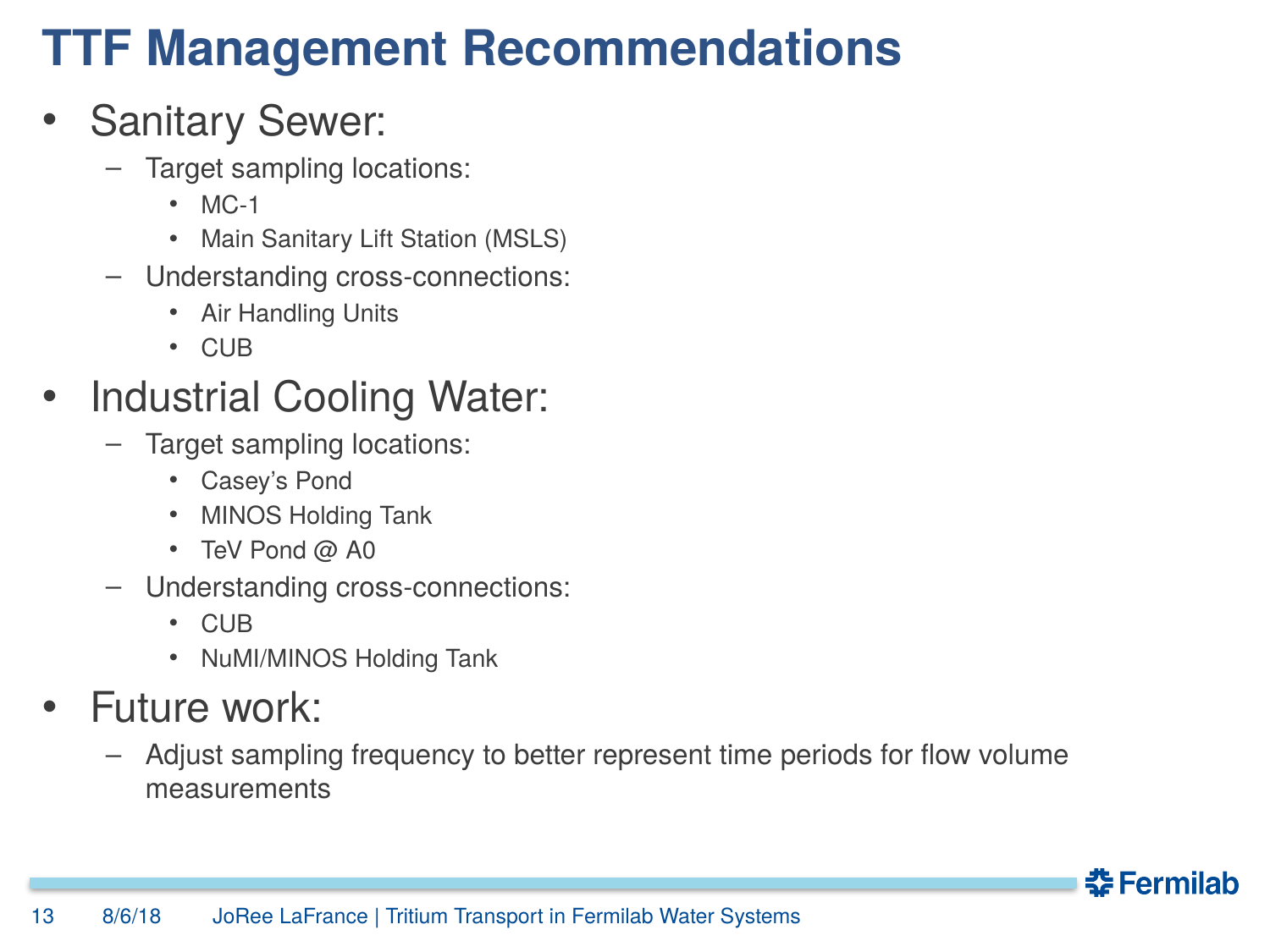

TTF Management Recommendations
Sanitary Sewer:
Target sampling locations:
MC-1
Main Sanitary Lift Station (MSLS)
Understanding cross-connections:
Air Handling Units
CUB
Industrial Cooling Water:
Target sampling locations:
Casey’s Pond
MINOS Holding Tank
TeV Pond @ A0
Understanding cross-connections:
CUB
NuMI/MINOS Holding Tank
Future work:
Adjust sampling frequency to better represent time periods for flow volume measurements

13
8/6/18
JoRee LaFrance | Tritium Transport in Fermilab Water Systems